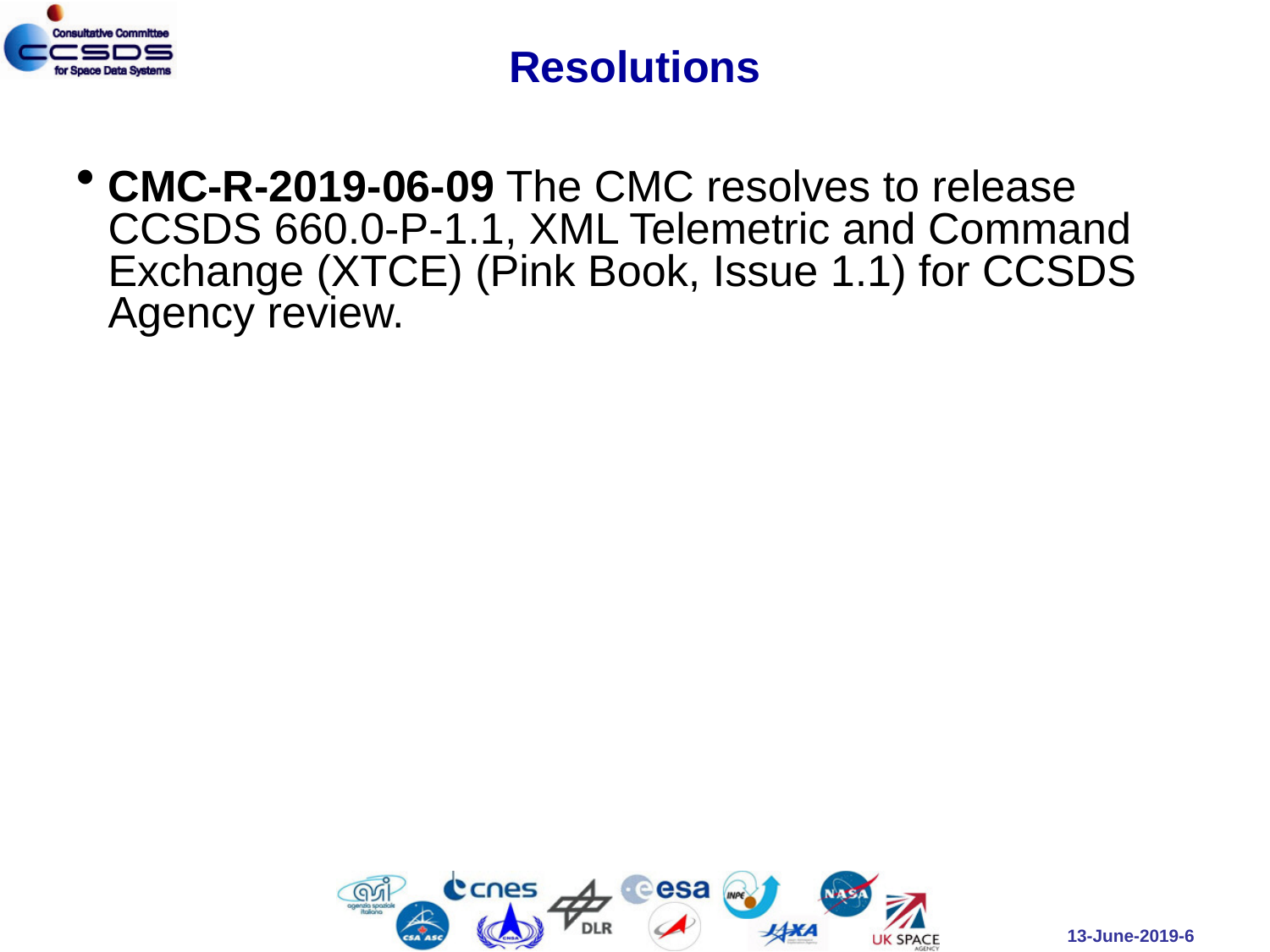

# Resolutions
CMC-R-2019-06-09 The CMC resolves to release CCSDS 660.0-P-1.1, XML Telemetric and Command Exchange (XTCE) (Pink Book, Issue 1.1) for CCSDS Agency review.